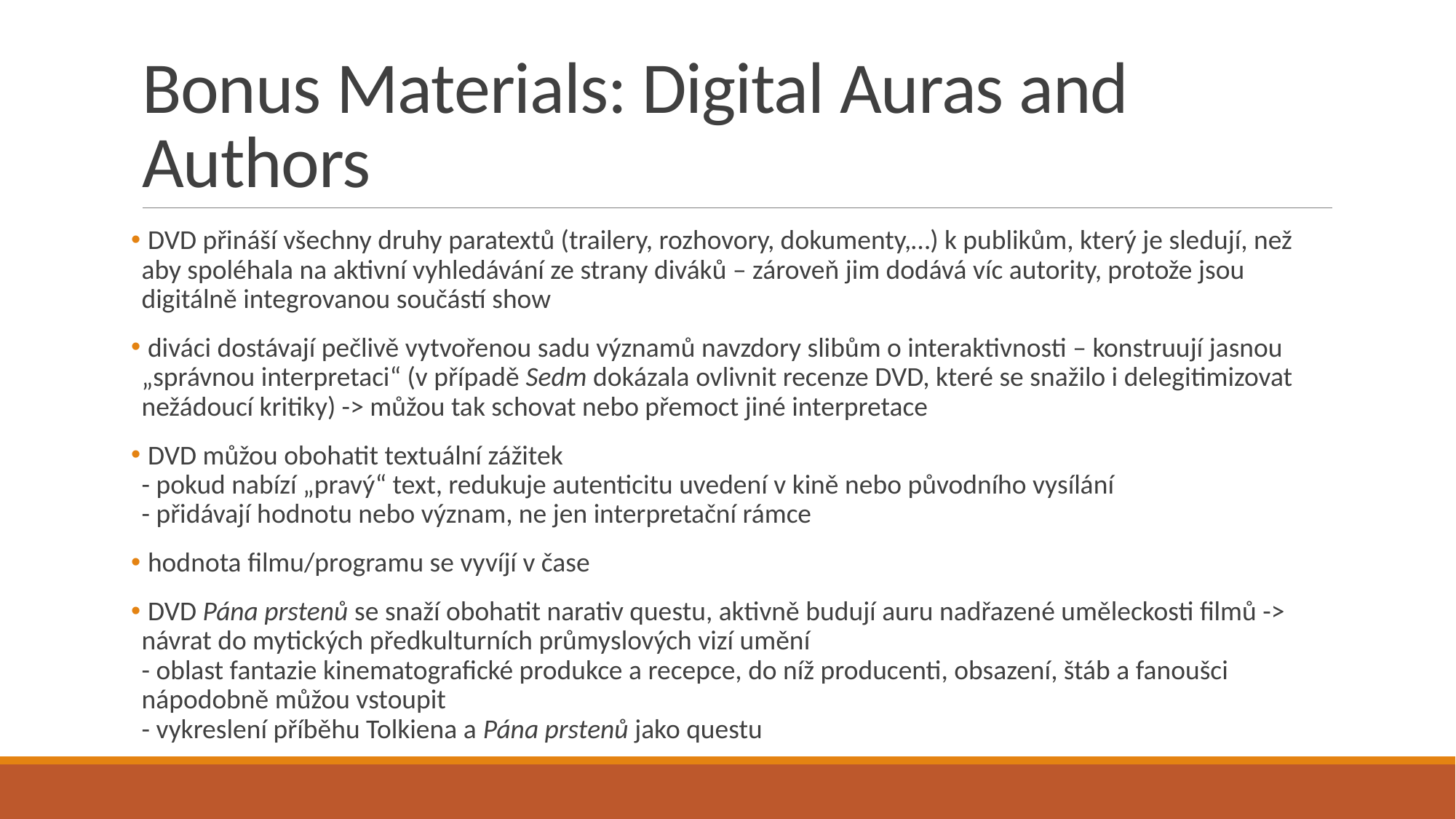

# Bonus Materials: Digital Auras and Authors
 DVD přináší všechny druhy paratextů (trailery, rozhovory, dokumenty,…) k publikům, který je sledují, než aby spoléhala na aktivní vyhledávání ze strany diváků – zároveň jim dodává víc autority, protože jsou digitálně integrovanou součástí show
 diváci dostávají pečlivě vytvořenou sadu významů navzdory slibům o interaktivnosti – konstruují jasnou „správnou interpretaci“ (v případě Sedm dokázala ovlivnit recenze DVD, které se snažilo i delegitimizovat nežádoucí kritiky) -> můžou tak schovat nebo přemoct jiné interpretace
 DVD můžou obohatit textuální zážitek
- pokud nabízí „pravý“ text, redukuje autenticitu uvedení v kině nebo původního vysílání
- přidávají hodnotu nebo význam, ne jen interpretační rámce
 hodnota filmu/programu se vyvíjí v čase
 DVD Pána prstenů se snaží obohatit narativ questu, aktivně budují auru nadřazené uměleckosti filmů -> návrat do mytických předkulturních průmyslových vizí umění
- oblast fantazie kinematografické produkce a recepce, do níž producenti, obsazení, štáb a fanoušci nápodobně můžou vstoupit
- vykreslení příběhu Tolkiena a Pána prstenů jako questu